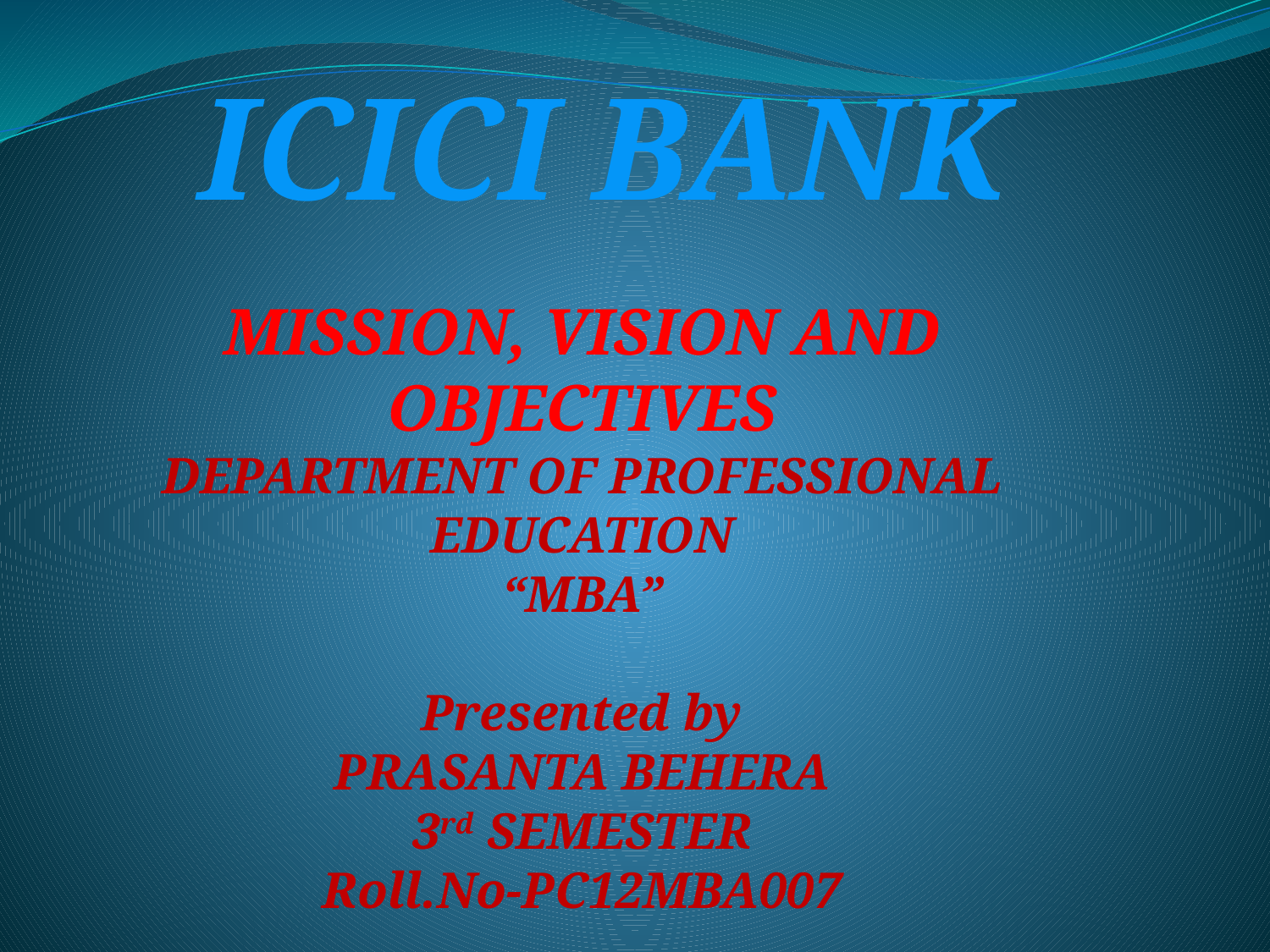

ICICI BANK
MISSION, VISION AND OBJECTIVES
DEPARTMENT OF PROFESSIONAL EDUCATION
“MBA”

Presented by
PRASANTA BEHERA
3rd SEMESTER
Roll.No-PC12MBA007